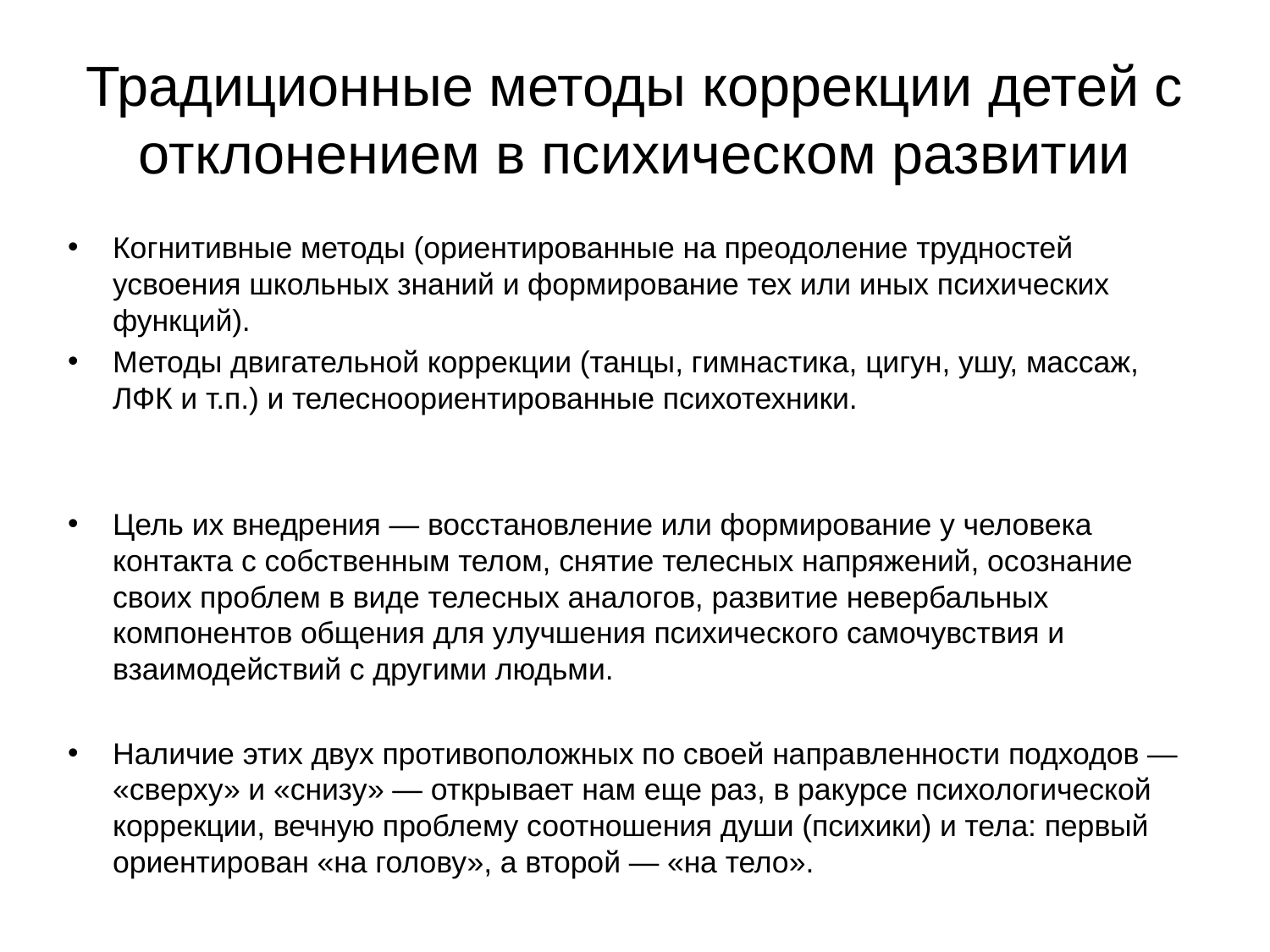

# Традиционные методы коррекции детей с отклонением в психическом развитии
Когнитивные методы (ориентированные на преодоление трудностей усвоения школьных знаний и формирование тех или иных психических функций).
Методы двигательной коррекции (танцы, гимнастика, цигун, ушу, массаж, ЛФК и т.п.) и телесноориентированные психотехники.

Цель их внедрения — восстановление или формирование у человека контакта с собственным телом, снятие телесных напряжений, осознание своих проблем в виде телесных аналогов, развитие невербальных компонентов общения для улучшения психического самочувствия и взаимодействий с другими людьми.

Наличие этих двух противоположных по своей направленности подходов — «сверху» и «снизу» — открывает нам еще раз, в ракурсе психологической коррекции, вечную проблему соотношения души (психики) и тела: первый ориентирован «на голову», а второй — «на тело».